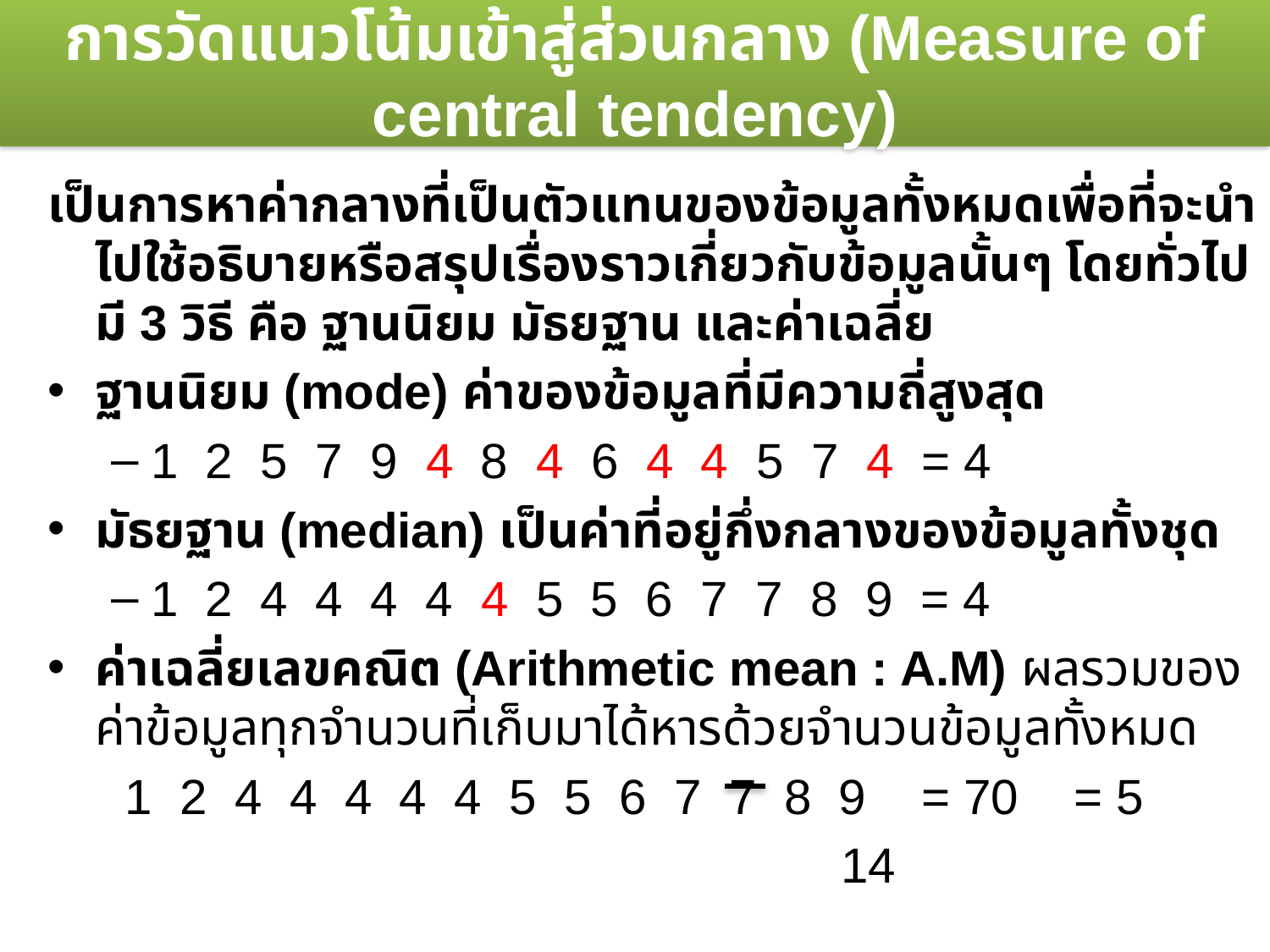

# การวัดแนวโน้มเข้าสู่ส่วนกลาง (Measure of central tendency)
เป็นการหาค่ากลางที่เป็นตัวแทนของข้อมูลทั้งหมดเพื่อที่จะนำไปใช้อธิบายหรือสรุปเรื่องราวเกี่ยวกับข้อมูลนั้นๆ โดยทั่วไปมี 3 วิธี คือ ฐานนิยม มัธยฐาน และค่าเฉลี่ย
ฐานนิยม (mode) ค่าของข้อมูลที่มีความถี่สูงสุด
1  2  5  7  9  4  8  4  6  4  4  5  7  4  = 4
มัธยฐาน (median) เป็นค่าที่อยู่กึ่งกลางของข้อมูลทั้งชุด
1  2  4  4  4  4  4  5  5  6  7  7  8  9  = 4
ค่าเฉลี่ยเลขคณิต (Arithmetic mean : A.M) ผลรวมของค่าข้อมูลทุกจำนวนที่เก็บมาได้หารด้วยจำนวนข้อมูลทั้งหมด
 1  2  4  4  4  4  4  5  5  6  7  7  8  9    = 70    = 5
						    14